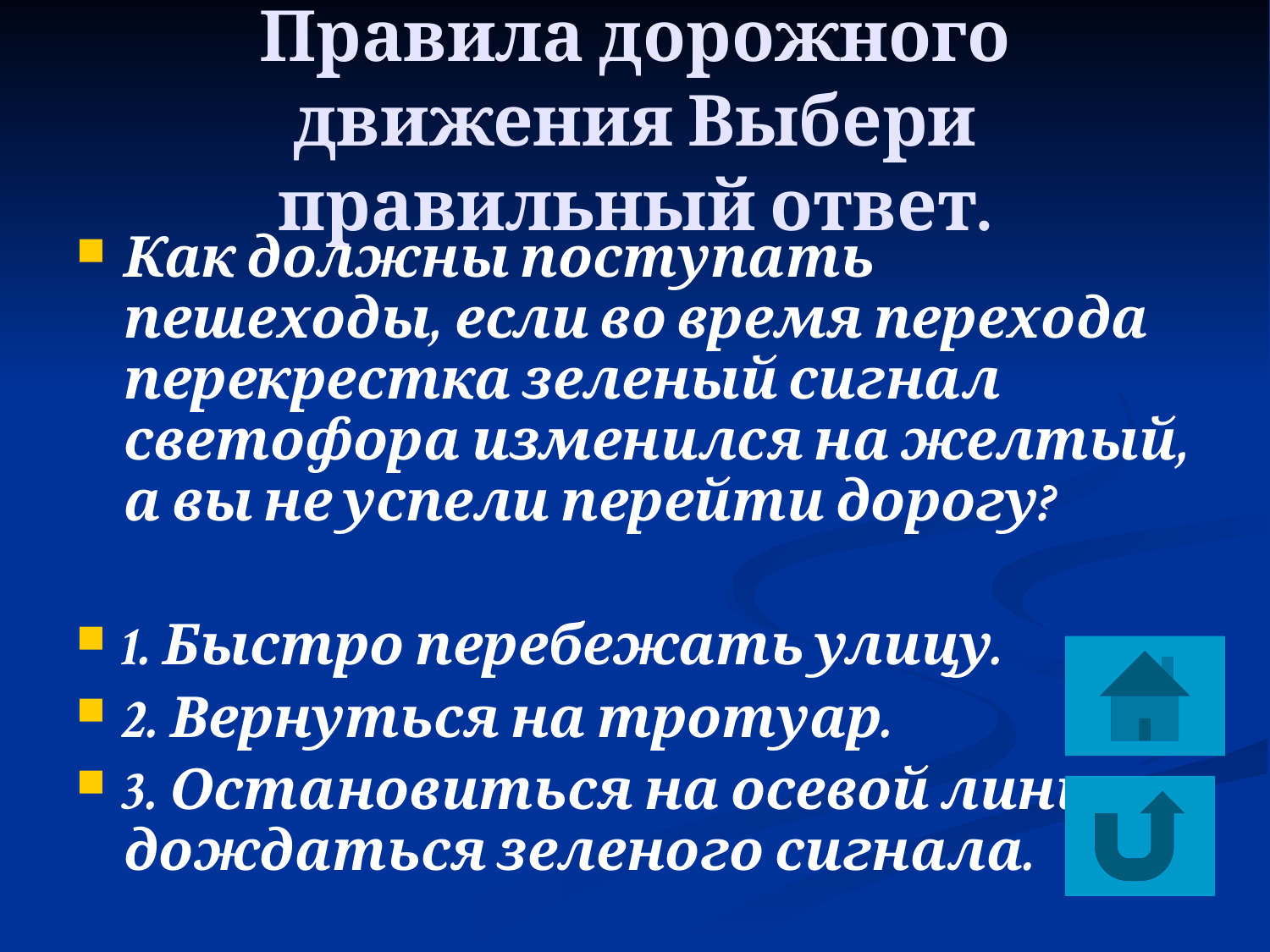

# Правила дорожного движения Выбери правильный ответ.
Как должны поступать пешеходы, если во время перехода перекрестка зеленый сигнал светофора изменился на желтый, а вы не успели перейти дорогу?

1. Быстро перебежать улицу.
2. Вернуться на тротуар.
3. Остановиться на осевой линии и дождаться зеленого сигнала.